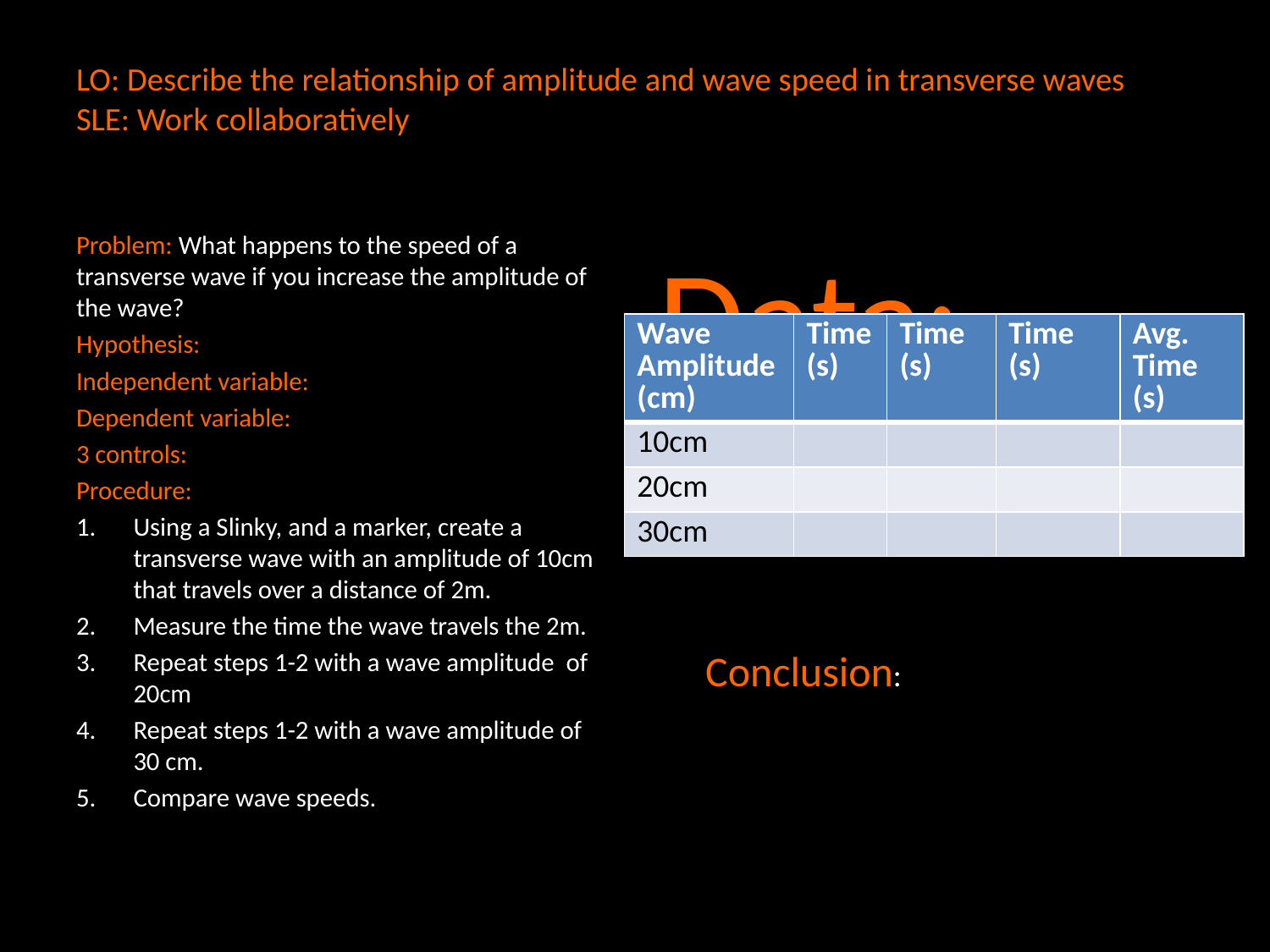

# LO: Describe the relationship of amplitude and wave speed in transverse waves SLE: Work collaboratively
Problem: What happens to the speed of a transverse wave if you increase the amplitude of the wave?
Hypothesis:
Independent variable:
Dependent variable:
3 controls:
Procedure:
Using a Slinky, and a marker, create a transverse wave with an amplitude of 10cm that travels over a distance of 2m.
Measure the time the wave travels the 2m.
Repeat steps 1-2 with a wave amplitude  of 20cm
Repeat steps 1-2 with a wave amplitude of 30 cm.
Compare wave speeds.

Data:

| Wave Amplitude (cm) | Time (s) | Time (s) | Time (s) | Avg. Time (s) |
| --- | --- | --- | --- | --- |
| 10cm |  |  |  |  |
| 20cm |  |  |  |  |
| 30cm |  |  |  |  |
Conclusion: